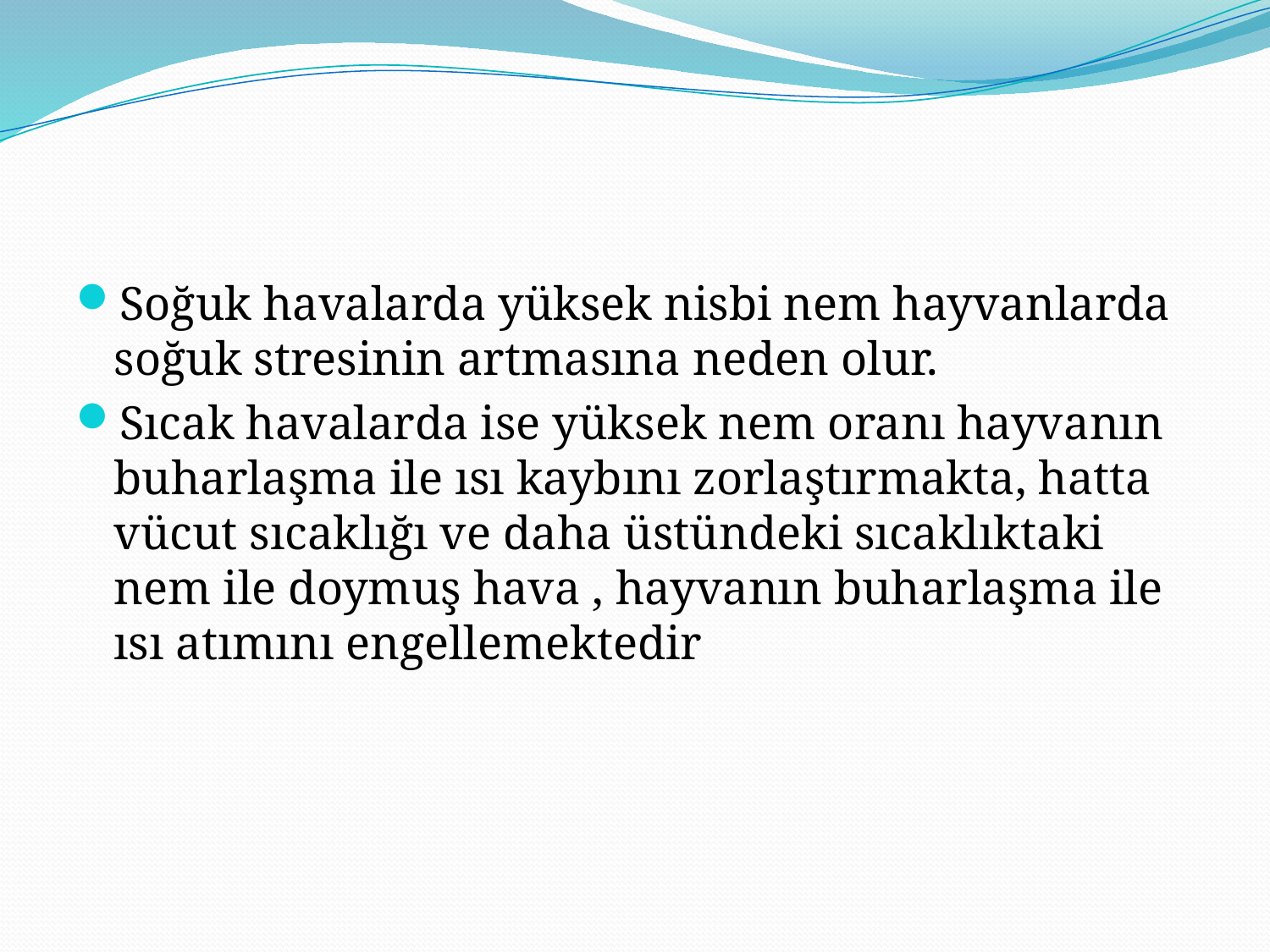

#
Soğuk havalarda yüksek nisbi nem hayvanlarda soğuk stresinin artmasına neden olur.
Sıcak havalarda ise yüksek nem oranı hayvanın buharlaşma ile ısı kaybını zorlaştırmakta, hatta vücut sıcaklığı ve daha üstündeki sıcaklıktaki nem ile doymuş hava , hayvanın buharlaşma ile ısı atımını engellemektedir